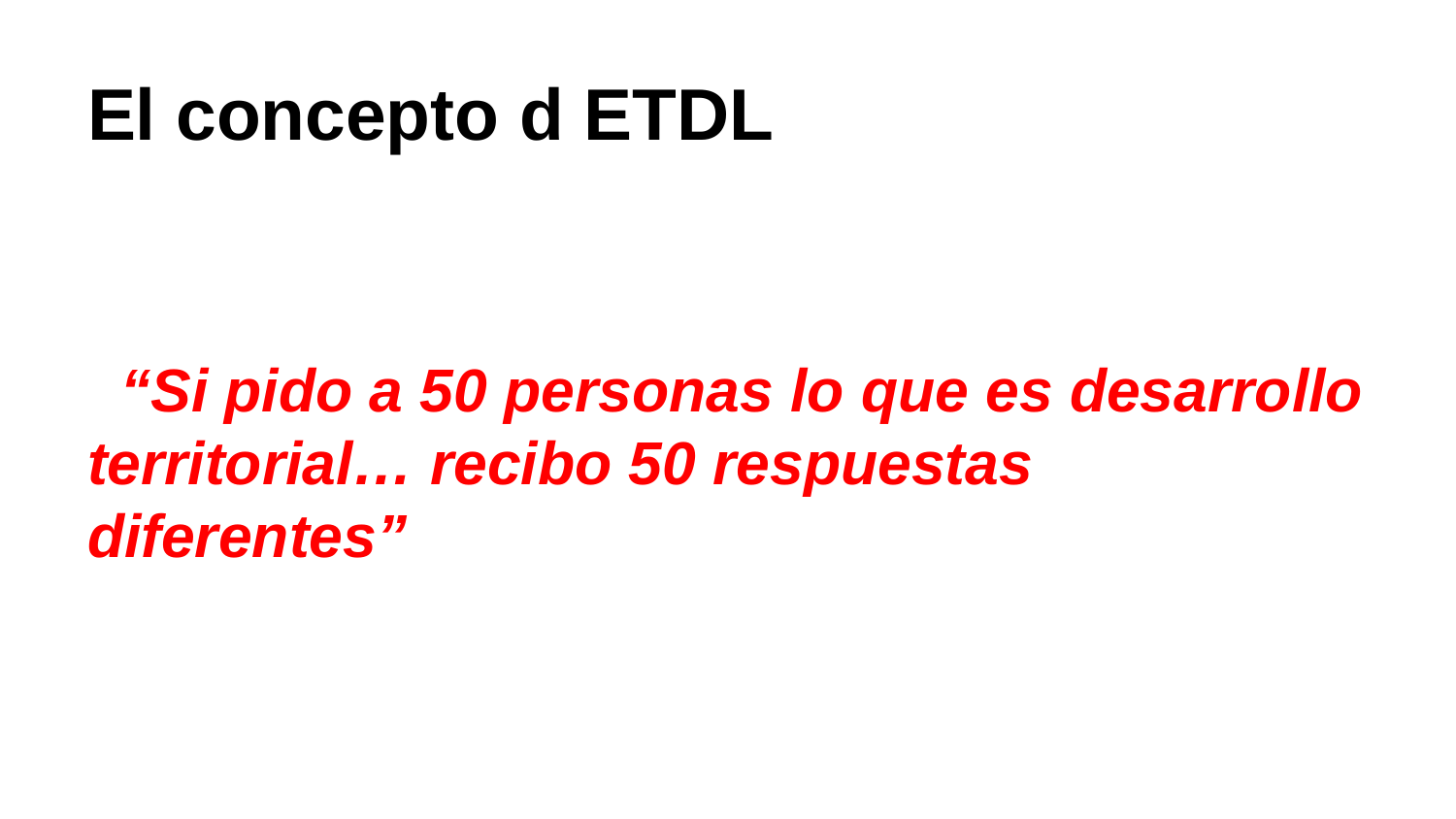

# El concepto d ETDL

  “Si pido a 50 personas lo que es desarrollo territorial… recibo 50 respuestas diferentes”